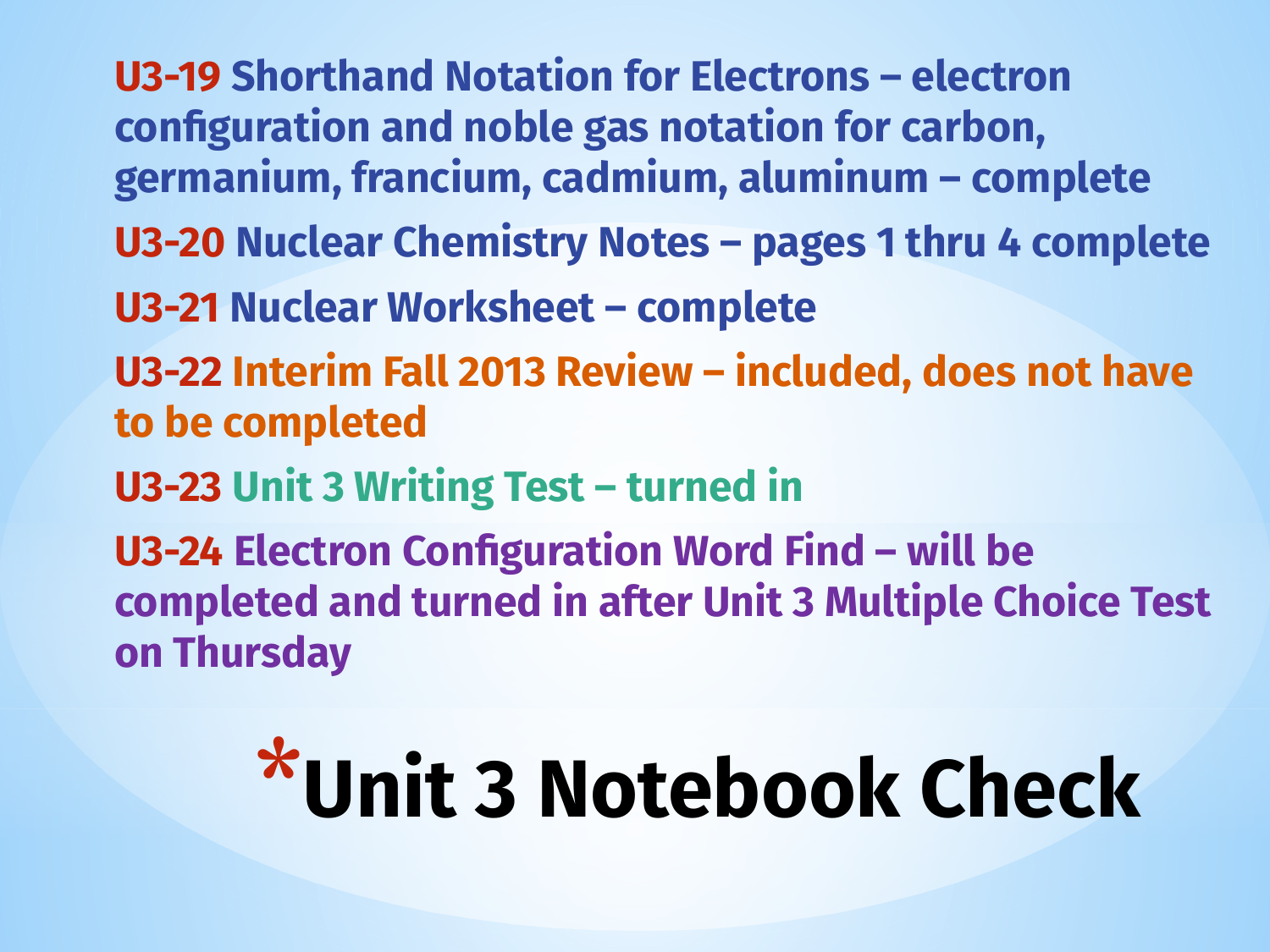

U3-19 Shorthand Notation for Electrons – electron configuration and noble gas notation for carbon, germanium, francium, cadmium, aluminum – complete
U3-20 Nuclear Chemistry Notes – pages 1 thru 4 complete
U3-21 Nuclear Worksheet – complete
U3-22 Interim Fall 2013 Review – included, does not have to be completed
U3-23 Unit 3 Writing Test – turned in
U3-24 Electron Configuration Word Find – will be completed and turned in after Unit 3 Multiple Choice Test on Thursday
# Unit 3 Notebook Check